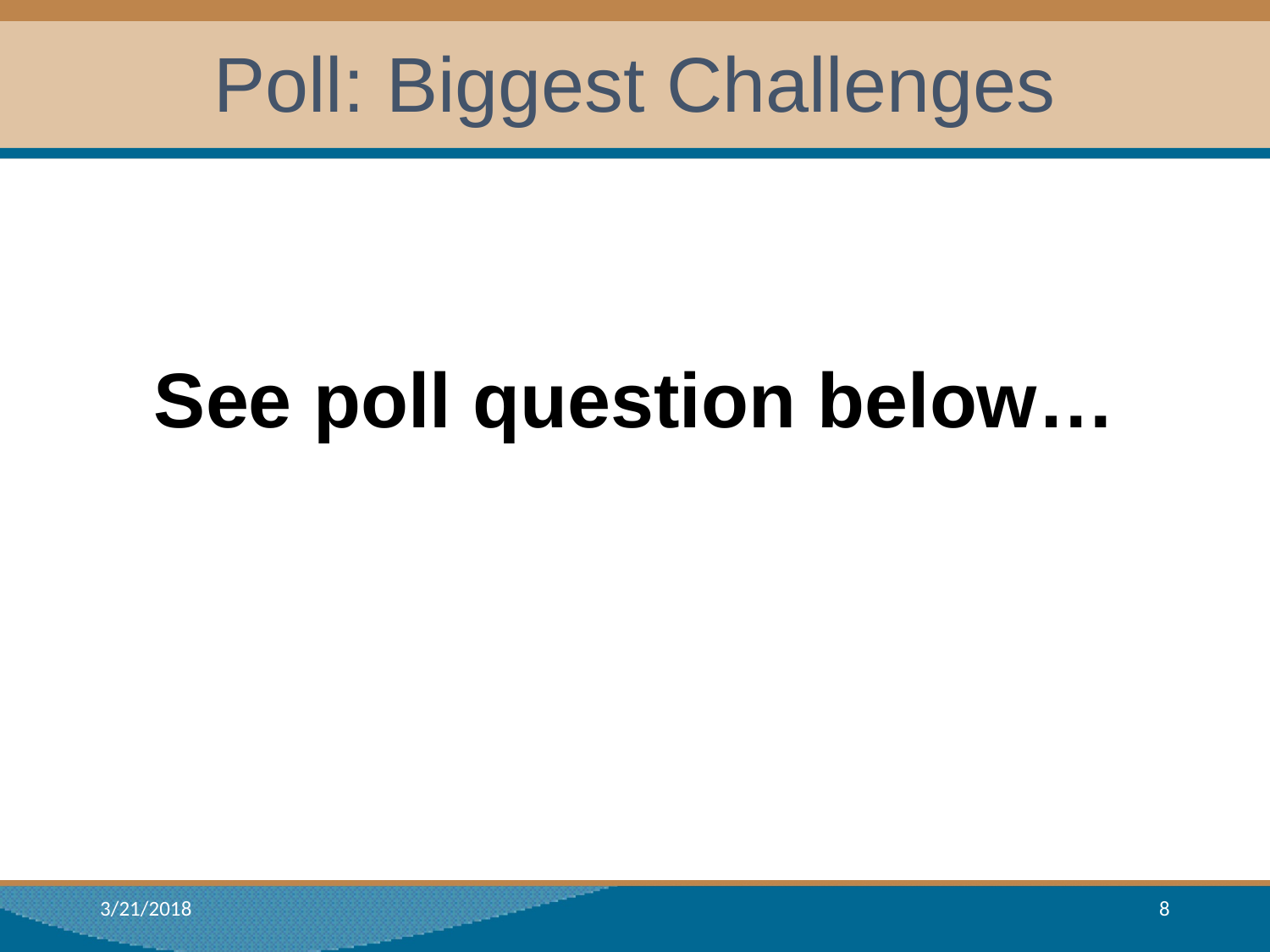

# Poll: Biggest Challenges

See poll question below…
3/21/2018
8